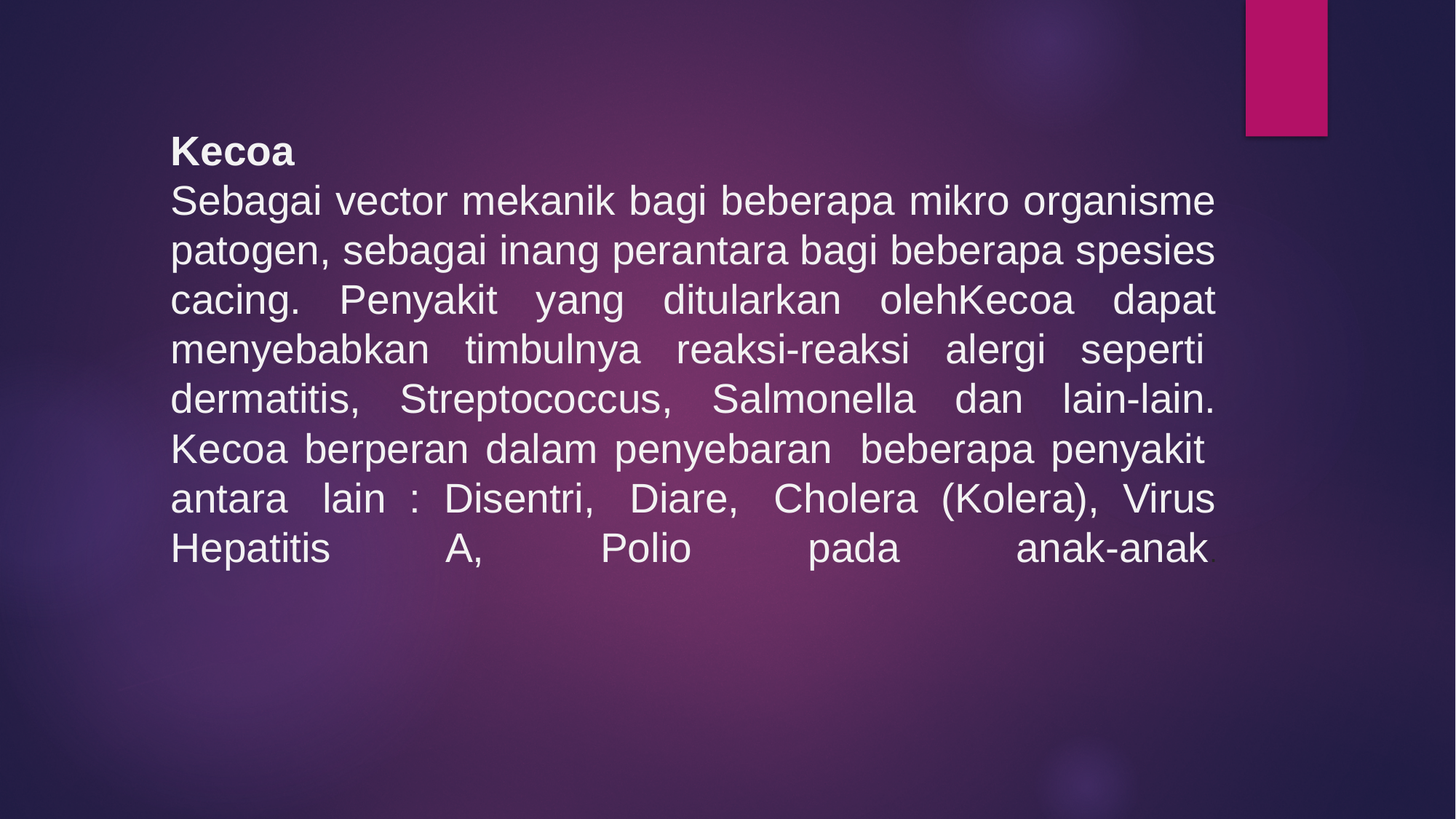

Kecoa
Sebagai vector mekanik bagi beberapa mikro organisme patogen, sebagai inang perantara bagi beberapa spesies cacing. Penyakit yang ditularkan olehKecoa dapat menyebabkan  timbulnya  reaksi-reaksi  alergi  seperti  dermatitis, Streptococcus, Salmonella dan lain-lain. Kecoa berperan dalam penyebaran  beberapa penyakit  antara  lain : Disentri,  Diare,  Cholera (Kolera), Virus Hepatitis A, Polio pada anak-anak.